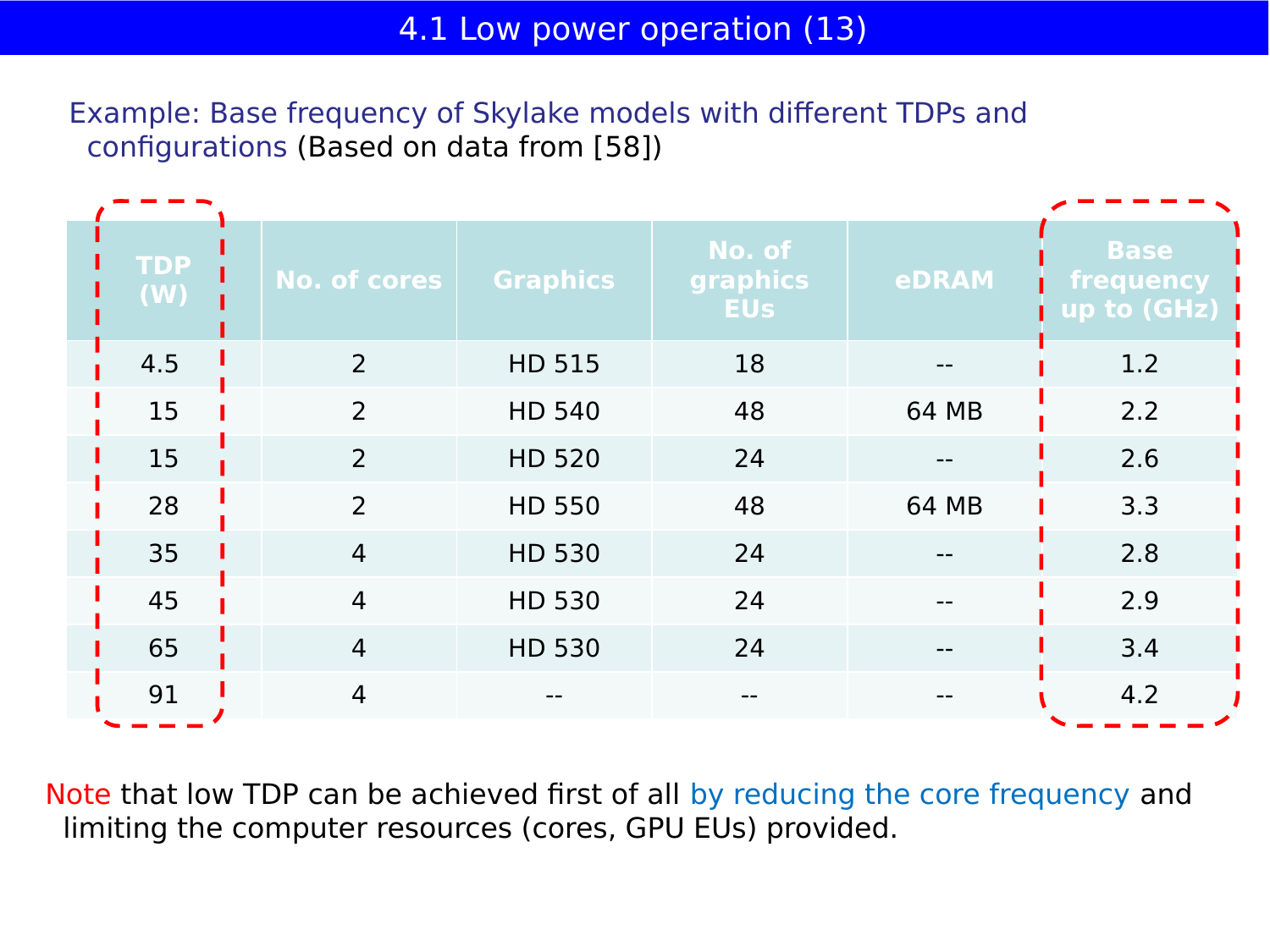

# 4.1 Low power operation (13)
Example: Base frequency of Skylake models with different TDPs and
  configurations (Based on data from [58])

| TDP (W) | No. of cores | Graphics | No. of graphics EUs | eDRAM | Base frequency up to (GHz) |
| --- | --- | --- | --- | --- | --- |
| 4.5 | 2 | HD 515 | 18 | -- | 1.2 |
| 15 | 2 | HD 540 | 48 | 64 MB | 2.2 |
| 15 | 2 | HD 520 | 24 | -- | 2.6 |
| 28 | 2 | HD 550 | 48 | 64 MB | 3.3 |
| 35 | 4 | HD 530 | 24 | -- | 2.8 |
| 45 | 4 | HD 530 | 24 | -- | 2.9 |
| 65 | 4 | HD 530 | 24 | -- | 3.4 |
| 91 | 4 | -- | -- | -- | 4.2 |
Note that low TDP can be achieved first of all by reducing the core frequency and
  limiting the computer resources (cores, GPU EUs) provided.